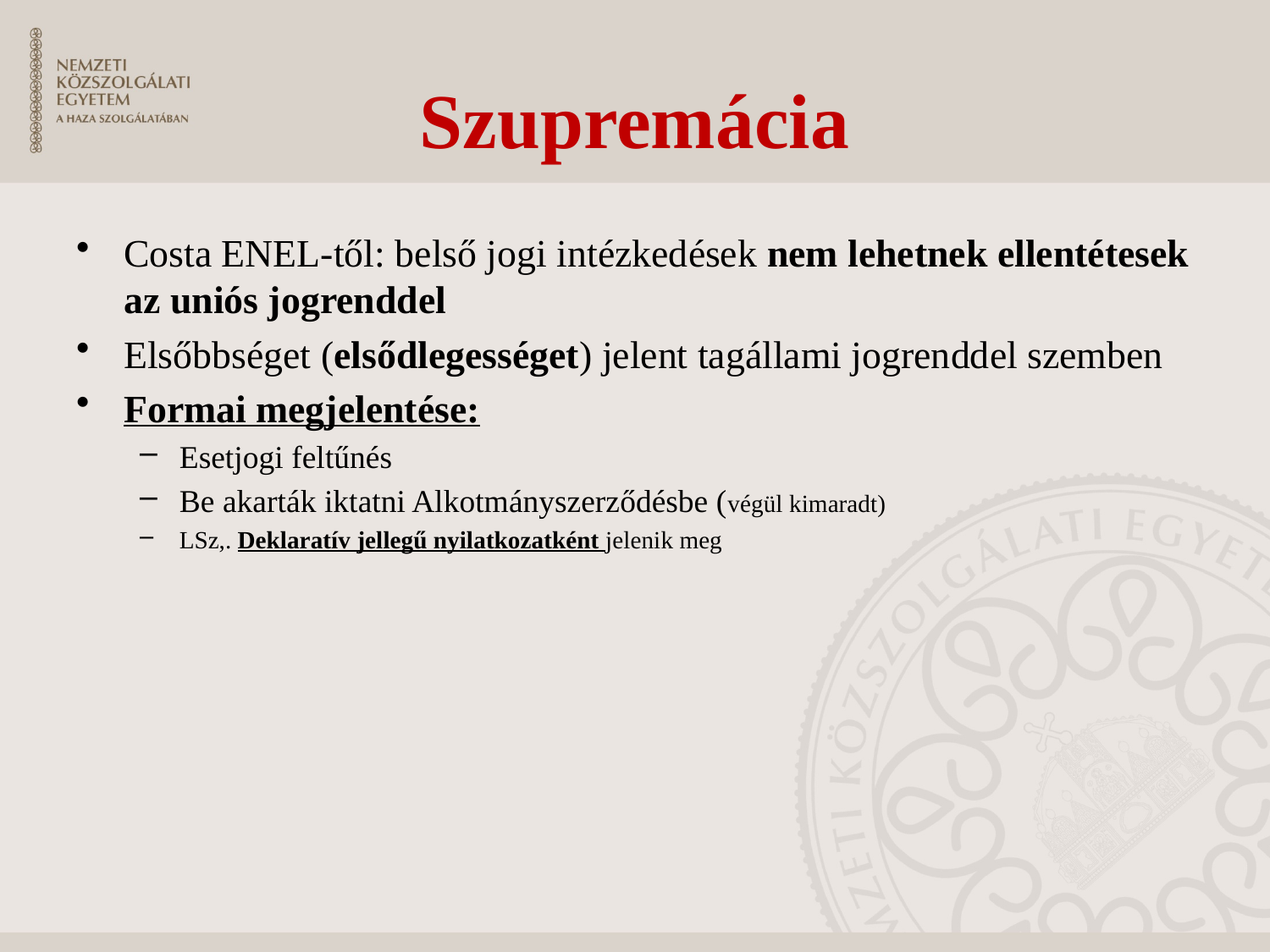

# Szupremácia
Costa ENEL-től: belső jogi intézkedések nem lehetnek ellentétesek az uniós jogrenddel
Elsőbbséget (elsődlegességet) jelent tagállami jogrenddel szemben
Formai megjelentése:
Esetjogi feltűnés
Be akarták iktatni Alkotmányszerződésbe (végül kimaradt)
LSz,. Deklaratív jellegű nyilatkozatként jelenik meg